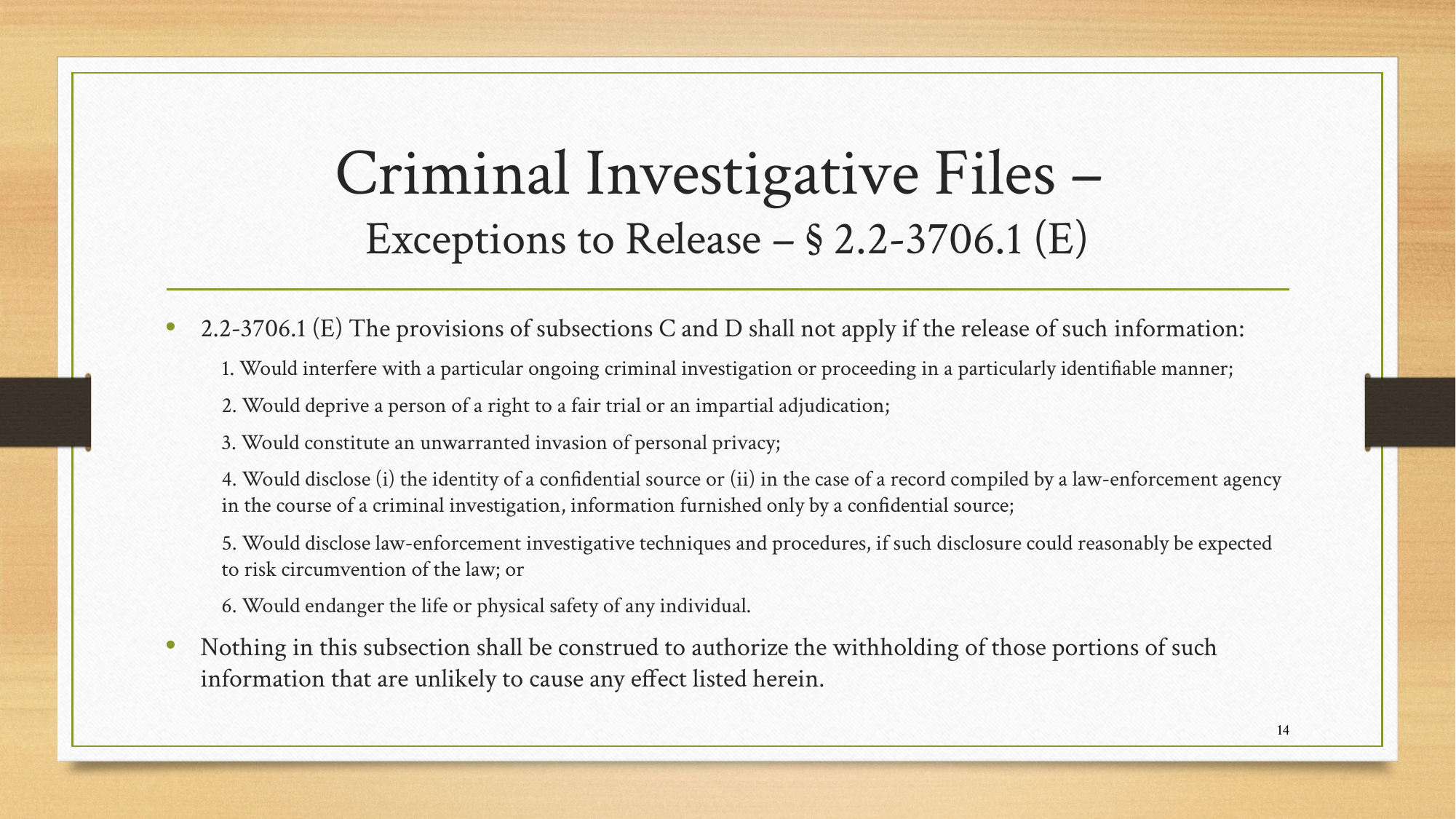

# Criminal Investigative Files – Exceptions to Release – § 2.2-3706.1 (E)
2.2-3706.1 (E) The provisions of subsections C and D shall not apply if the release of such information:
1. Would interfere with a particular ongoing criminal investigation or proceeding in a particularly identifiable manner;
2. Would deprive a person of a right to a fair trial or an impartial adjudication;
3. Would constitute an unwarranted invasion of personal privacy;
4. Would disclose (i) the identity of a confidential source or (ii) in the case of a record compiled by a law-enforcement agency in the course of a criminal investigation, information furnished only by a confidential source;
5. Would disclose law-enforcement investigative techniques and procedures, if such disclosure could reasonably be expected to risk circumvention of the law; or
6. Would endanger the life or physical safety of any individual.
Nothing in this subsection shall be construed to authorize the withholding of those portions of such information that are unlikely to cause any effect listed herein.
14